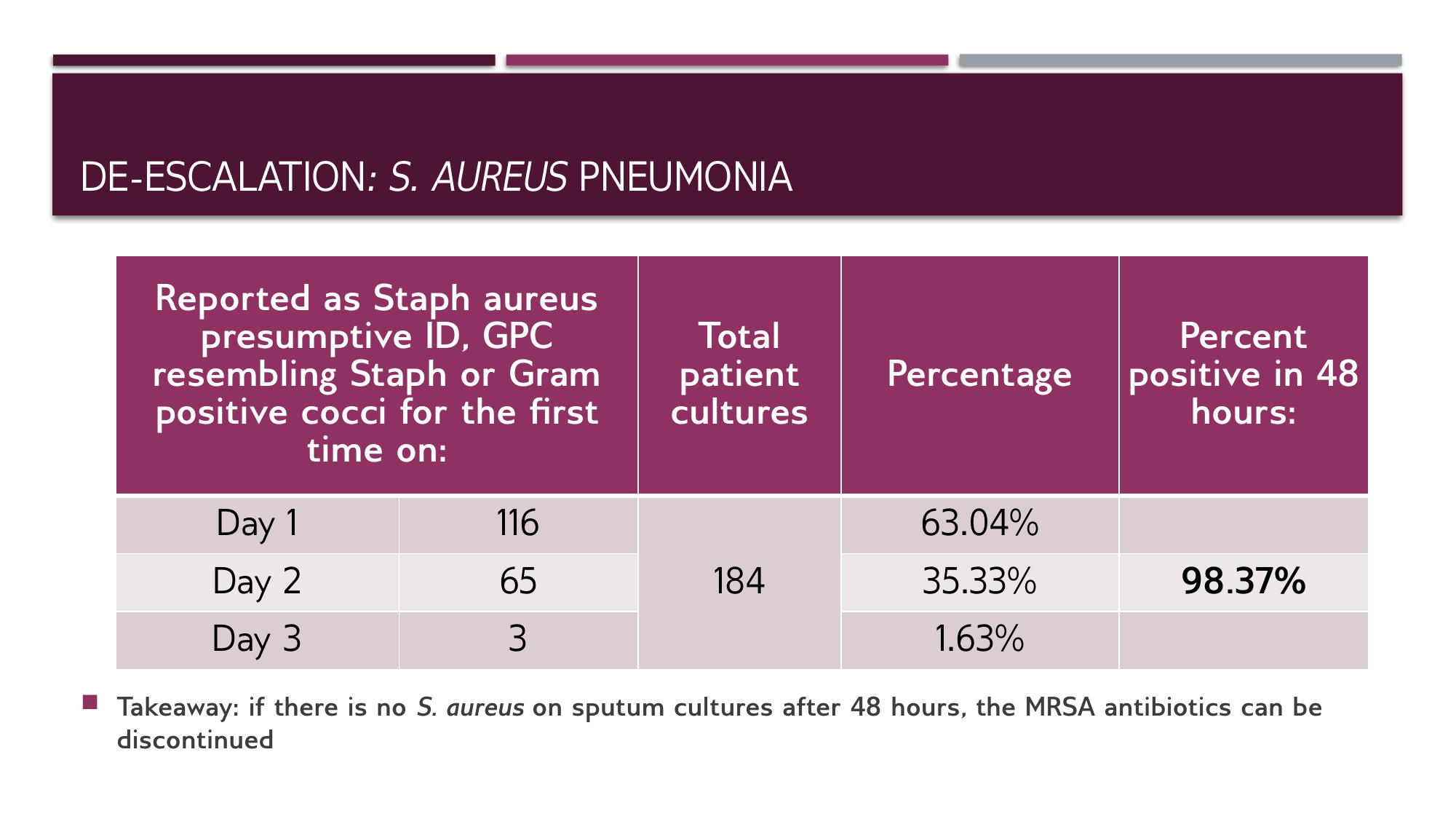

# De-Escalation: S. Aureus Pneumonia
| Reported as Staph aureus presumptive ID, GPC resembling Staph or Gram positive cocci for the first time on: |  | Total patient cultures | Percentage | Percent positive in 48 hours: |
| --- | --- | --- | --- | --- |
| Day 1 | 116 | 184 | 63.04% |  |
| Day 2 | 65 |  | 35.33% | 98.37% |
| Day 3 | 3 |  | 1.63% |  |

Takeaway: if there is no S. aureus on sputum cultures after 48 hours, the MRSA antibiotics can be discontinued